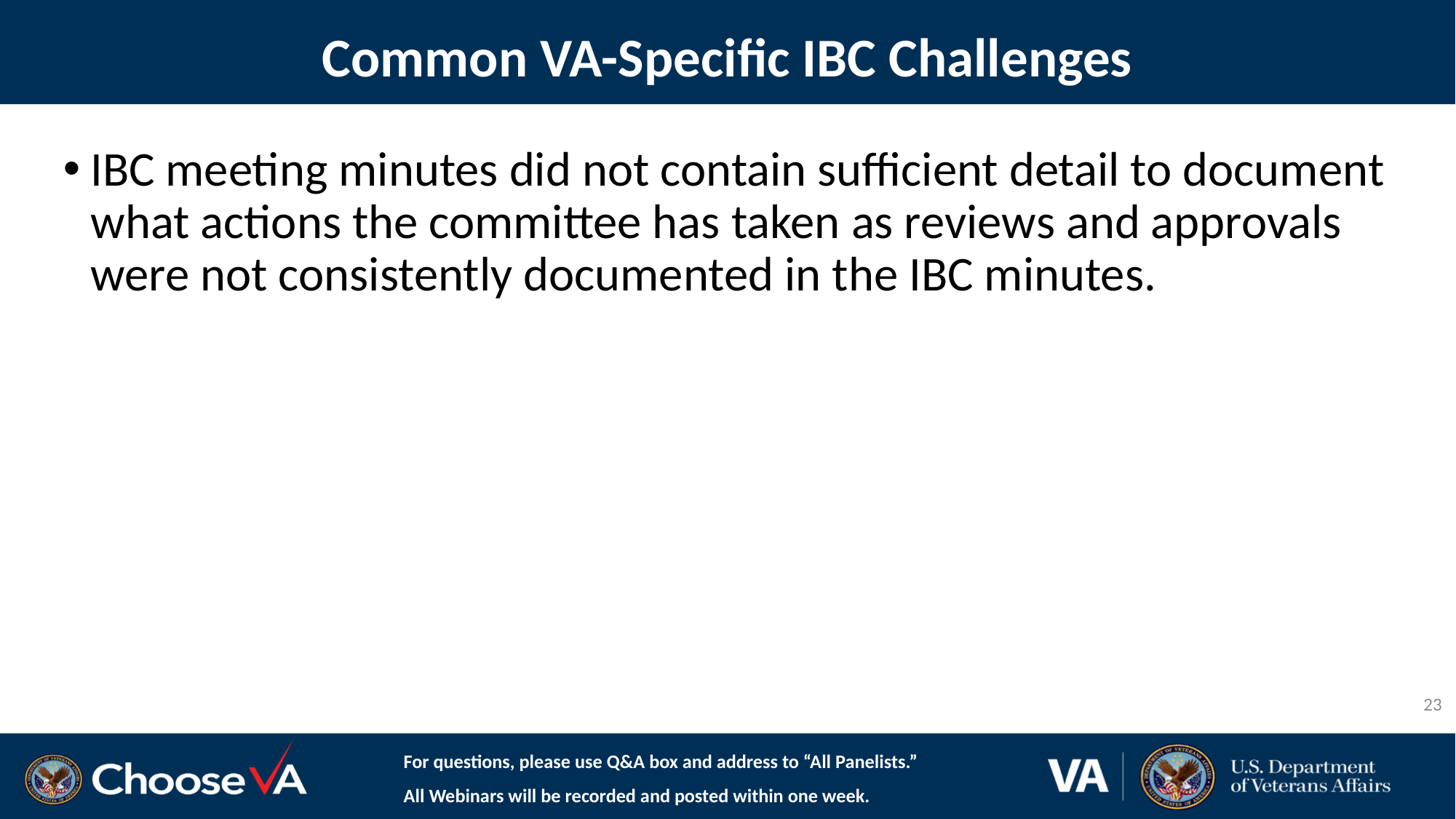

Common VA-Specific IBC Challenges
IBC meeting minutes did not contain sufficient detail to document what actions the committee has taken as reviews and approvals were not consistently documented in the IBC minutes.

23
For questions, please use Q&A box and address to “All Panelists.”
All Webinars will be recorded and posted within one week.